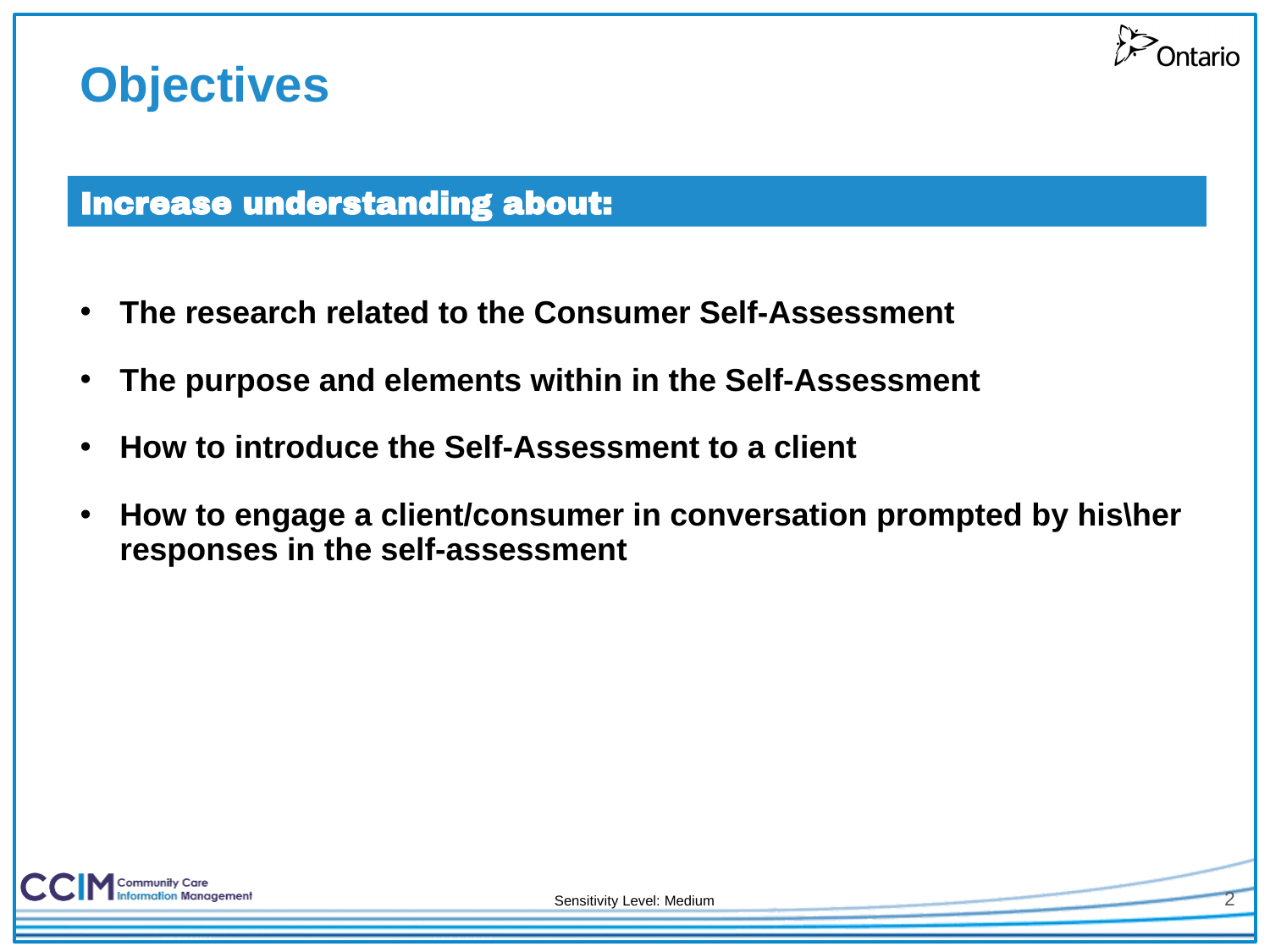

# Objectives
Increase understanding about:
The research related to the Consumer Self-Assessment
The purpose and elements within in the Self-Assessment
How to introduce the Self-Assessment to a client
How to engage a client/consumer in conversation prompted by his\her responses in the self-assessment

2